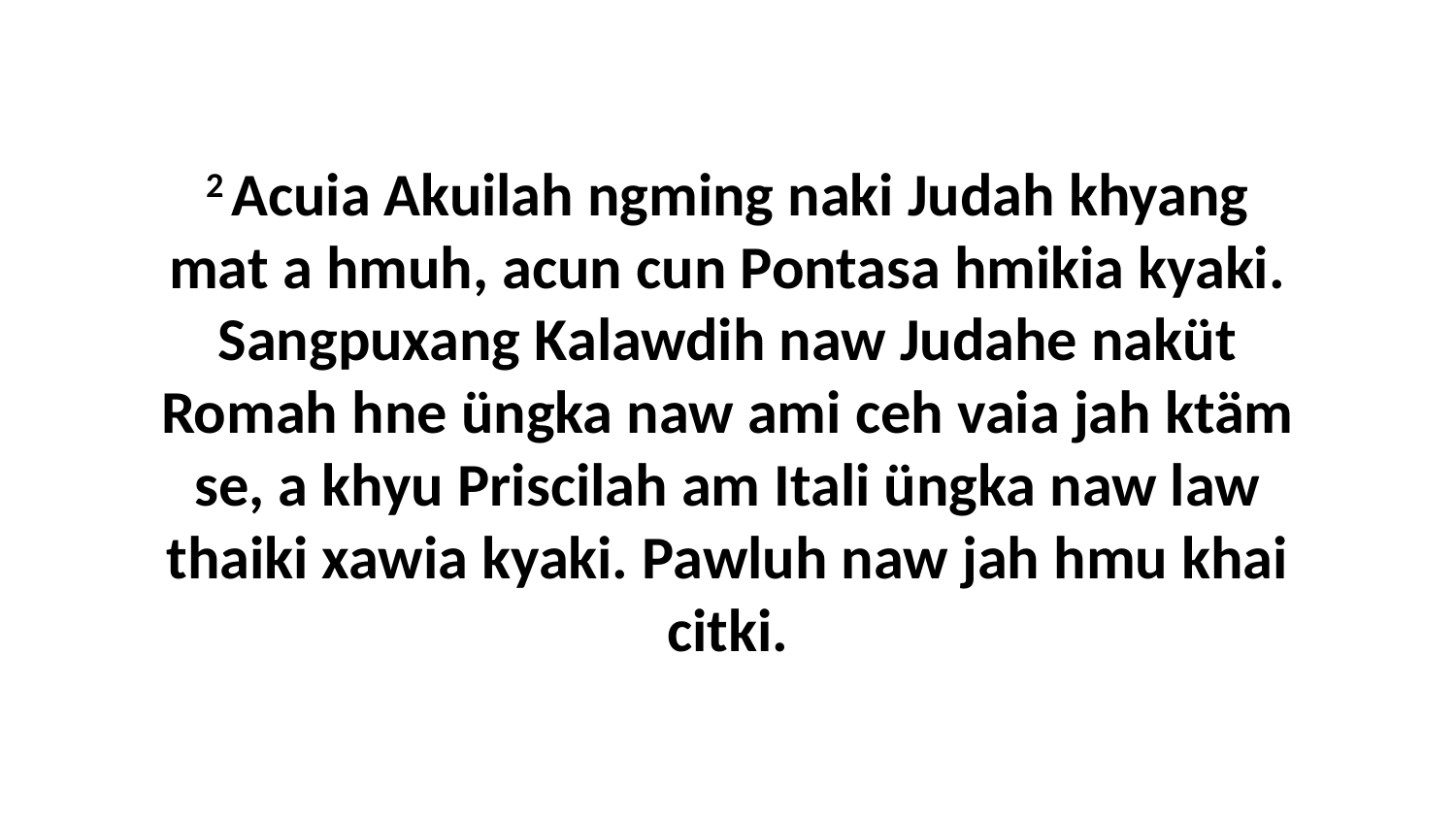

2 Acuia Akuilah ngming naki Judah khyang mat a hmuh, acun cun Pontasa hmikia kyaki. Sangpuxang Kalawdih naw Judahe naküt Romah hne üngka naw ami ceh vaia jah ktäm se, a khyu Priscilah am Itali üngka naw law thaiki xawia kyaki. Pawluh naw jah hmu khai citki.